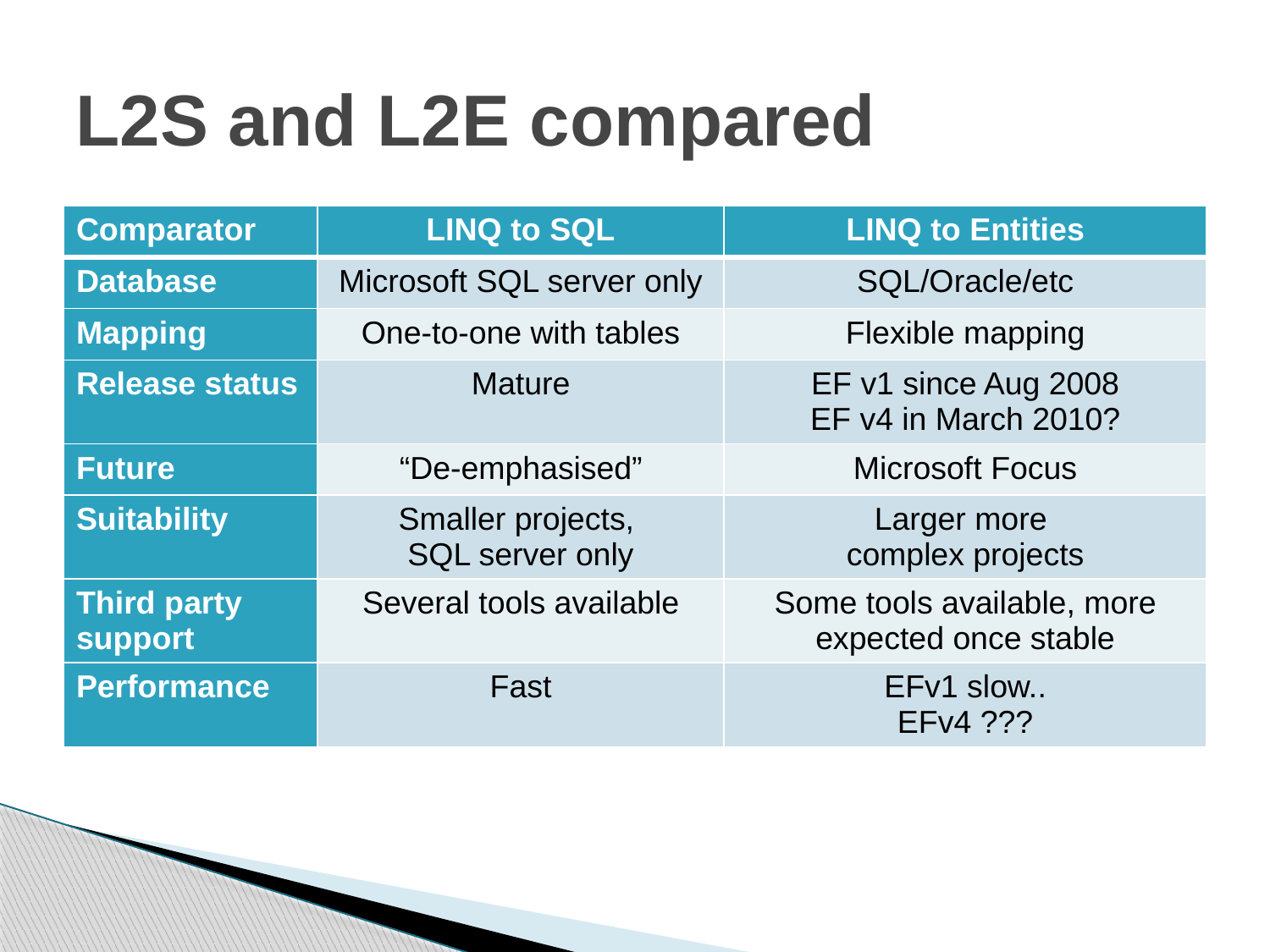

# L2S and L2E compared
| Comparator | LINQ to SQL | LINQ to Entities |
| --- | --- | --- |
| Database | Microsoft SQL server only | SQL/Oracle/etc |
| Mapping | One-to-one with tables | Flexible mapping |
| Release status | Mature | EF v1 since Aug 2008 EF v4 in March 2010? |
| Future | “De-emphasised” | Microsoft Focus |
| Suitability | Smaller projects, SQL server only | Larger more complex projects |
| Third party support | Several tools available | Some tools available, more expected once stable |
| Performance | Fast | EFv1 slow.. EFv4 ??? |